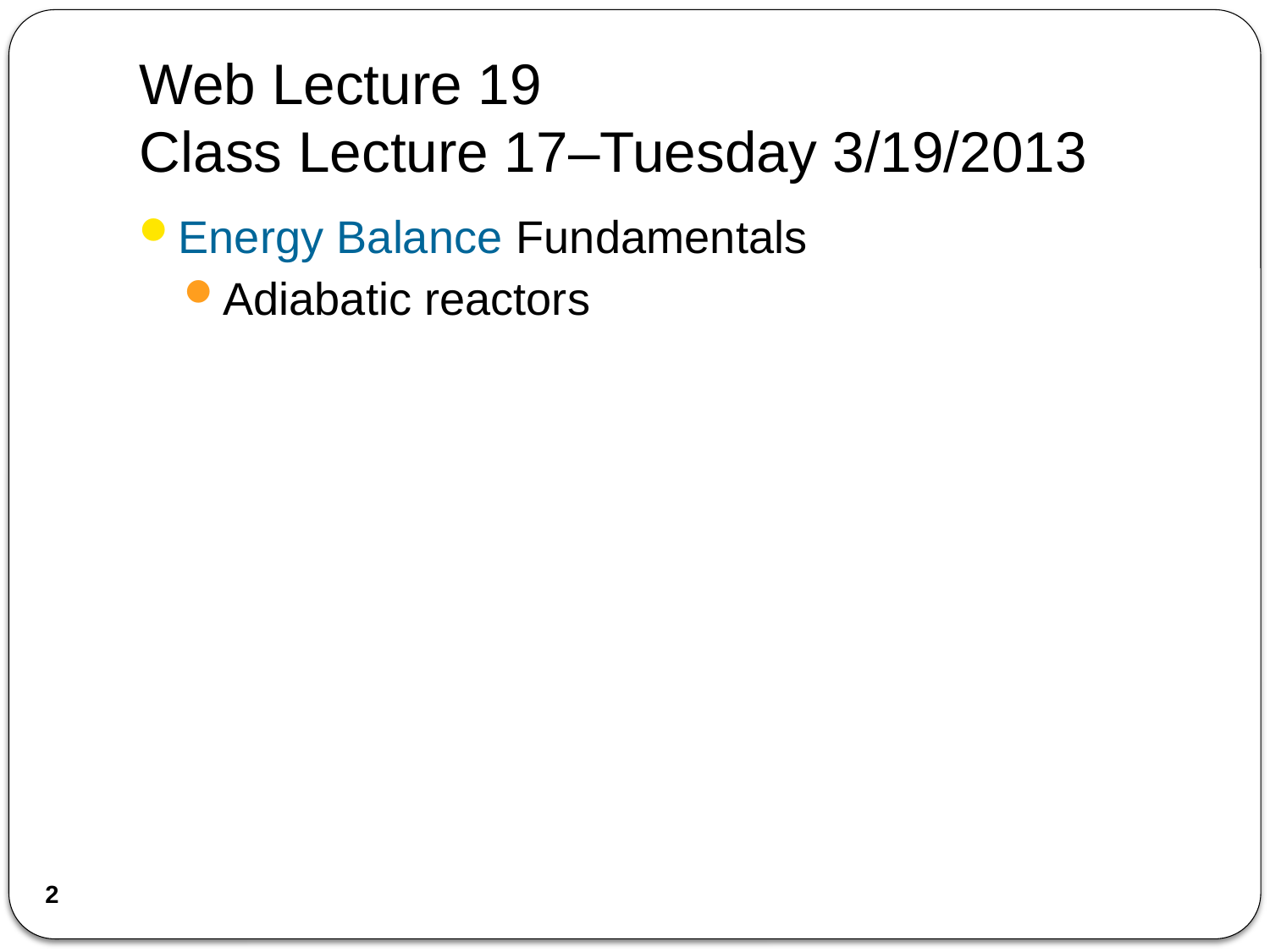

# Web Lecture 19 Class Lecture 17–Tuesday 3/19/2013
Energy Balance Fundamentals
Adiabatic reactors
2